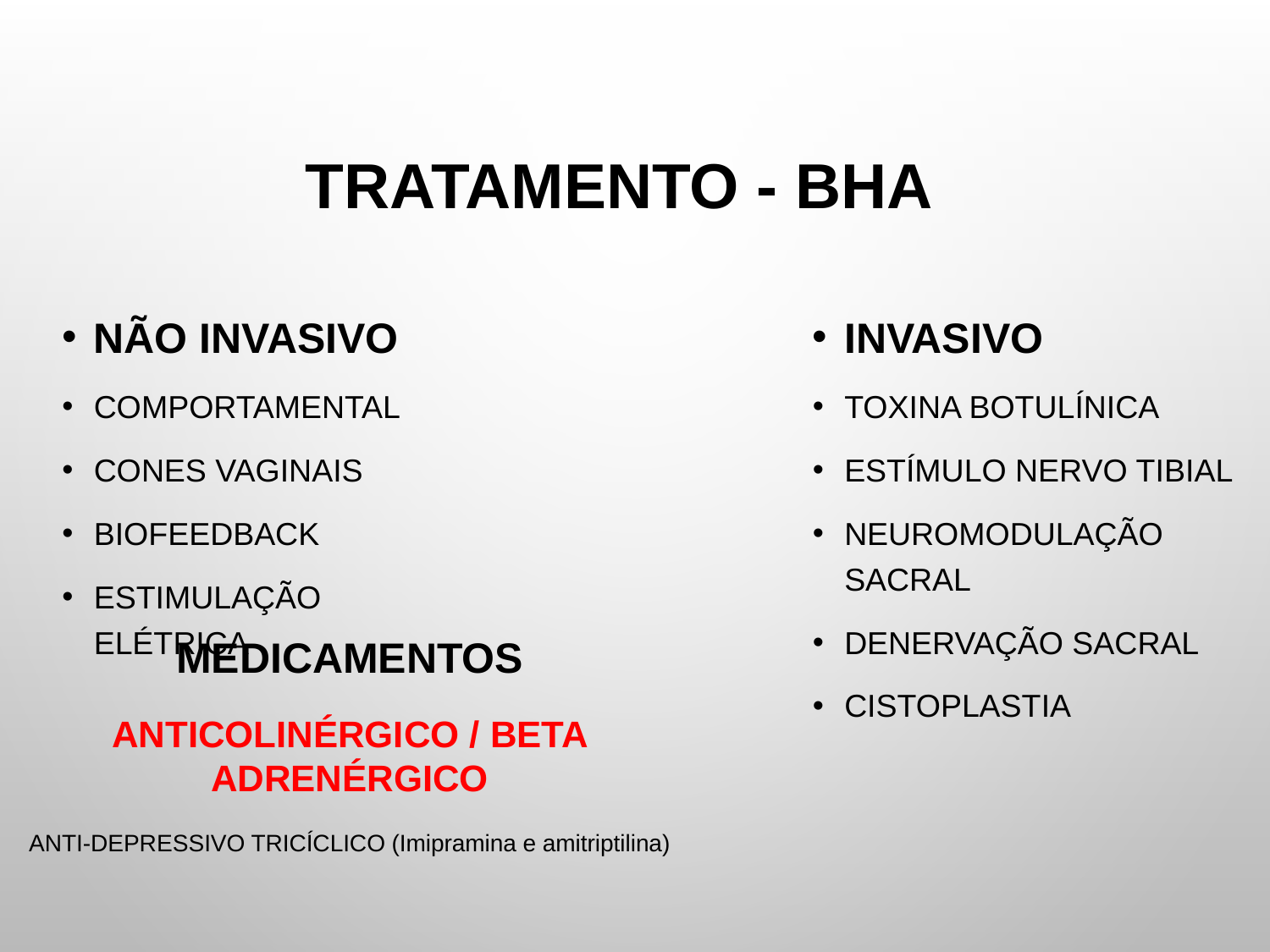

# TRATAMENTO - BHa
NÃO INVASIVO
COMPORTAMENTAL
CONES VAGINAIS
BIOFEEDBACK
ESTIMULAÇÃO ELÉTRICA

INVASIVO
TOXINA BOTULÍNICA
ESTÍMULO NERVO TIBIAL
NEUROMODULAÇÃO SACRAL
DENERVAÇÃO SACRAL
CISTOPLASTIA
MEDICAMENTOS

ANTICOLINÉRGICO / BETA ADRENÉRGICO

ANTI-DEPRESSIVO TRICÍCLICO (Imipramina e amitriptilina)